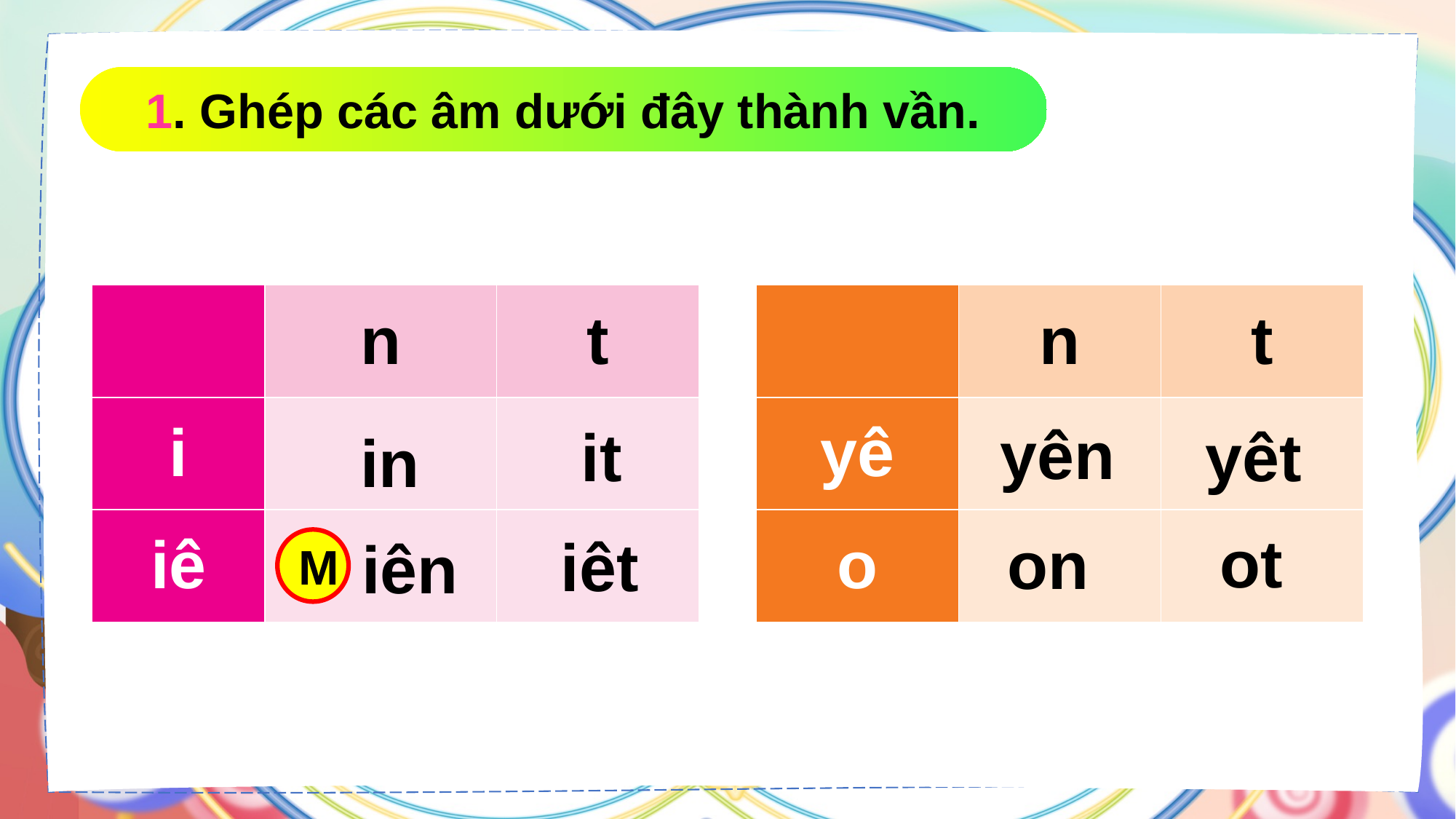

1. Ghép các âm dưới đây thành vần.
|  | n | t |
| --- | --- | --- |
| i |  |  |
| iê |  |  |
|  | n | t |
| --- | --- | --- |
| yê |  |  |
| o |  |  |
yên
it
yêt
in
ot
on
iêt
iên
M